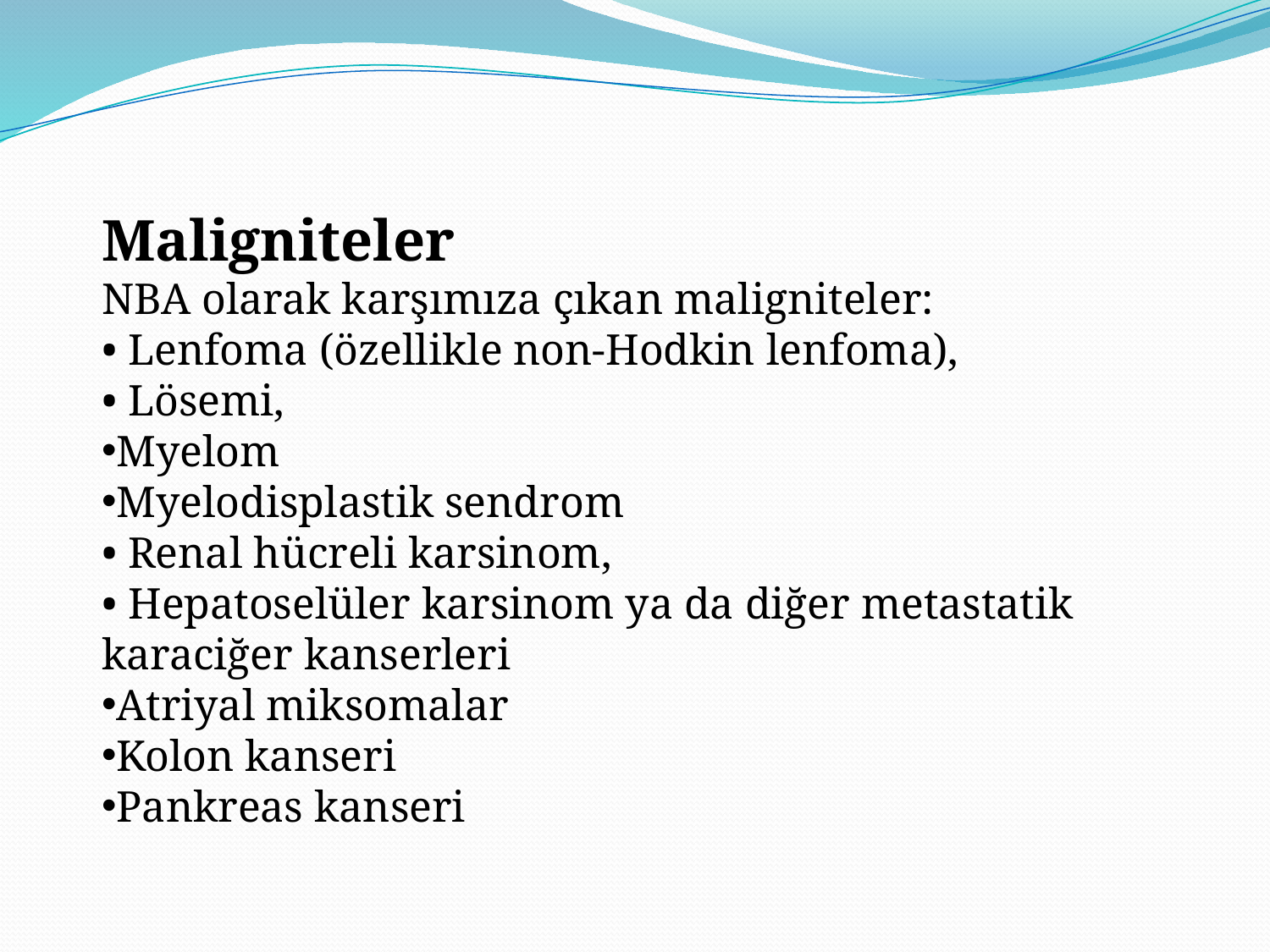

Maligniteler
NBA olarak karşımıza çıkan maligniteler:
• Lenfoma (özellikle non-Hodkin lenfoma),
• Lösemi,
Myelom
Myelodisplastik sendrom
• Renal hücreli karsinom,
• Hepatoselüler karsinom ya da diğer metastatik     karaciğer kanserleri
Atriyal miksomalar
Kolon kanseri
Pankreas kanseri